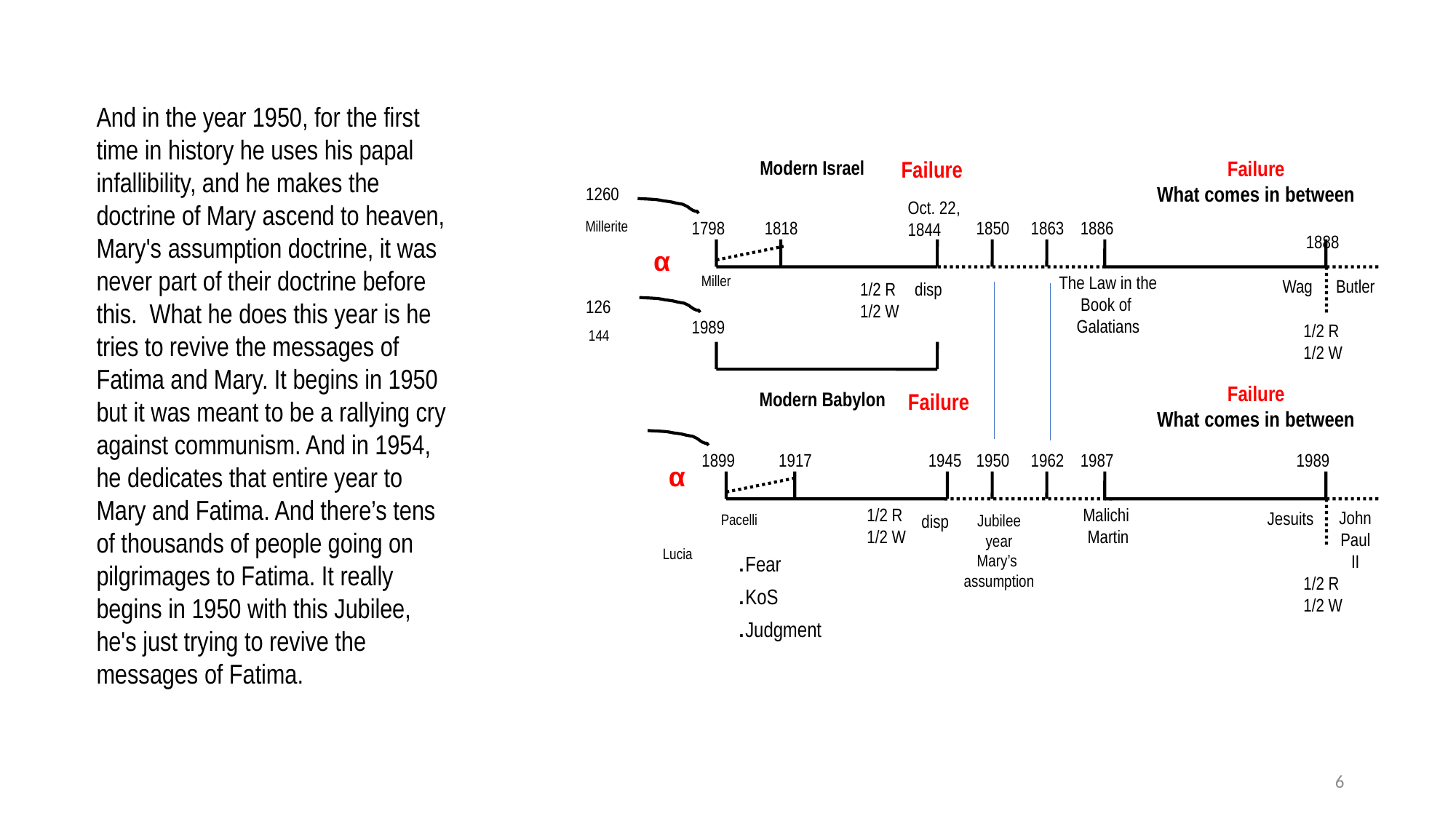

And in the year 1950, for the first time in history he uses his papal infallibility, and he makes the doctrine of Mary ascend to heaven, Mary's assumption doctrine, it was never part of their doctrine before this.  What he does this year is he tries to revive the messages of Fatima and Mary. It begins in 1950 but it was meant to be a rallying cry against communism. And in 1954, he dedicates that entire year to Mary and Fatima. And there’s tens of thousands of people going on pilgrimages to Fatima. It really begins in 1950 with this Jubilee, he's just trying to revive the messages of Fatima.

Modern Israel
Failure
Failure
What comes in between
1260
Oct. 22,
1844

Millerite
1798
1818
1850
1863
1886
1888
α

Miller

The Law in the Book of
Galatians

Wag
Butler
1/2 R
1/2 W
disp
126

1989
1/2 R
1/2 W
144

Failure
What comes in between
Modern Babylon
Failure

1899
1917
1945
1950
1962
1987
1989
α

1/2 R
1/2 W

Malichi
Martin

Jesuits
John Paul II
Pacelli
disp
Jubilee year
Mary’s
assumption
Lucia
.Fear
.KoS
.Judgment
1/2 R
1/2 W
6